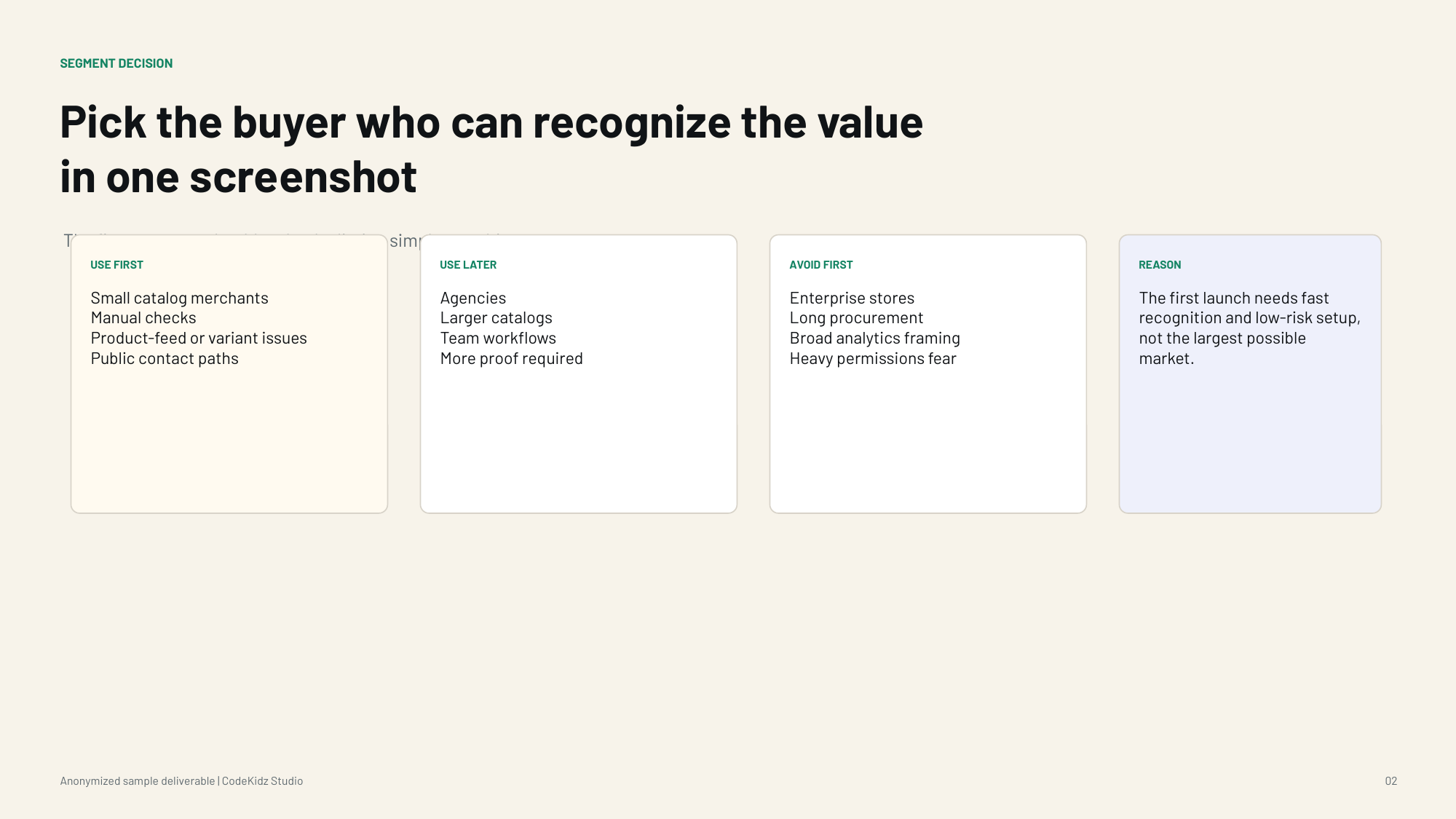

SEGMENT DECISION
Pick the buyer who can recognize the value in one screenshot
The first segment should make the listing simpler, not bigger.

USE FIRST
USE LATER
AVOID FIRST
REASON
Small catalog merchants
Manual checks
Product-feed or variant issues
Public contact paths
Agencies
Larger catalogs
Team workflows
More proof required
Enterprise stores
Long procurement
Broad analytics framing
Heavy permissions fear
The first launch needs fast recognition and low-risk setup, not the largest possible market.
Anonymized sample deliverable | CodeKidz Studio
02